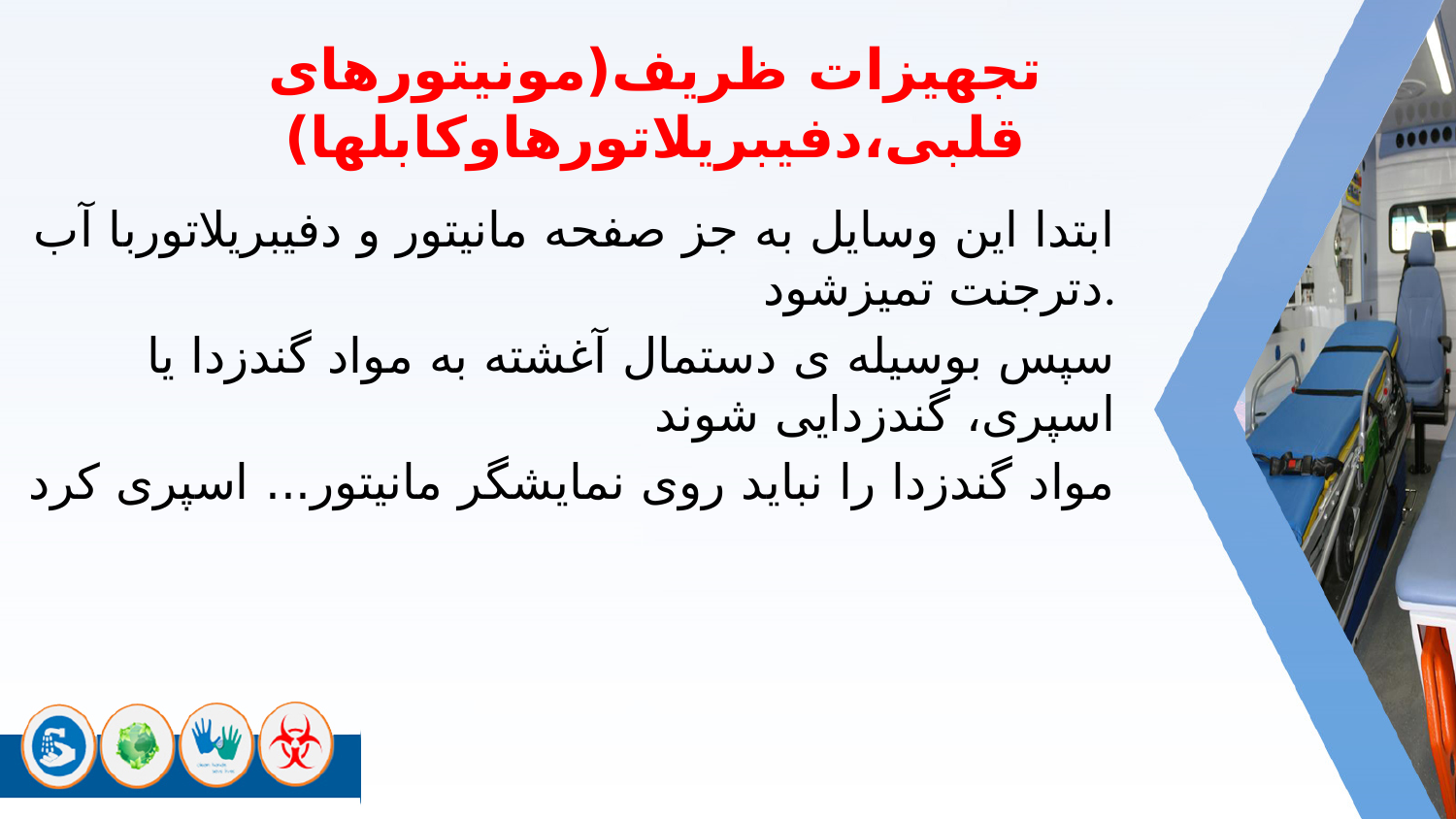

تجهیزات ظریف(مونیتورهای قلبی،دفیبریلاتورهاوکابلها)
ابتدا این وسایل به جز صفحه مانیتور و دفیبریلاتوربا آب دترجنت تمیزشود.
سپس بوسیله ی دستمال آغشته به مواد گندزدا یا اسپری، گندزدایی شوند
مواد گندزدا را نباید روی نمایشگر مانیتور... اسپری کرد